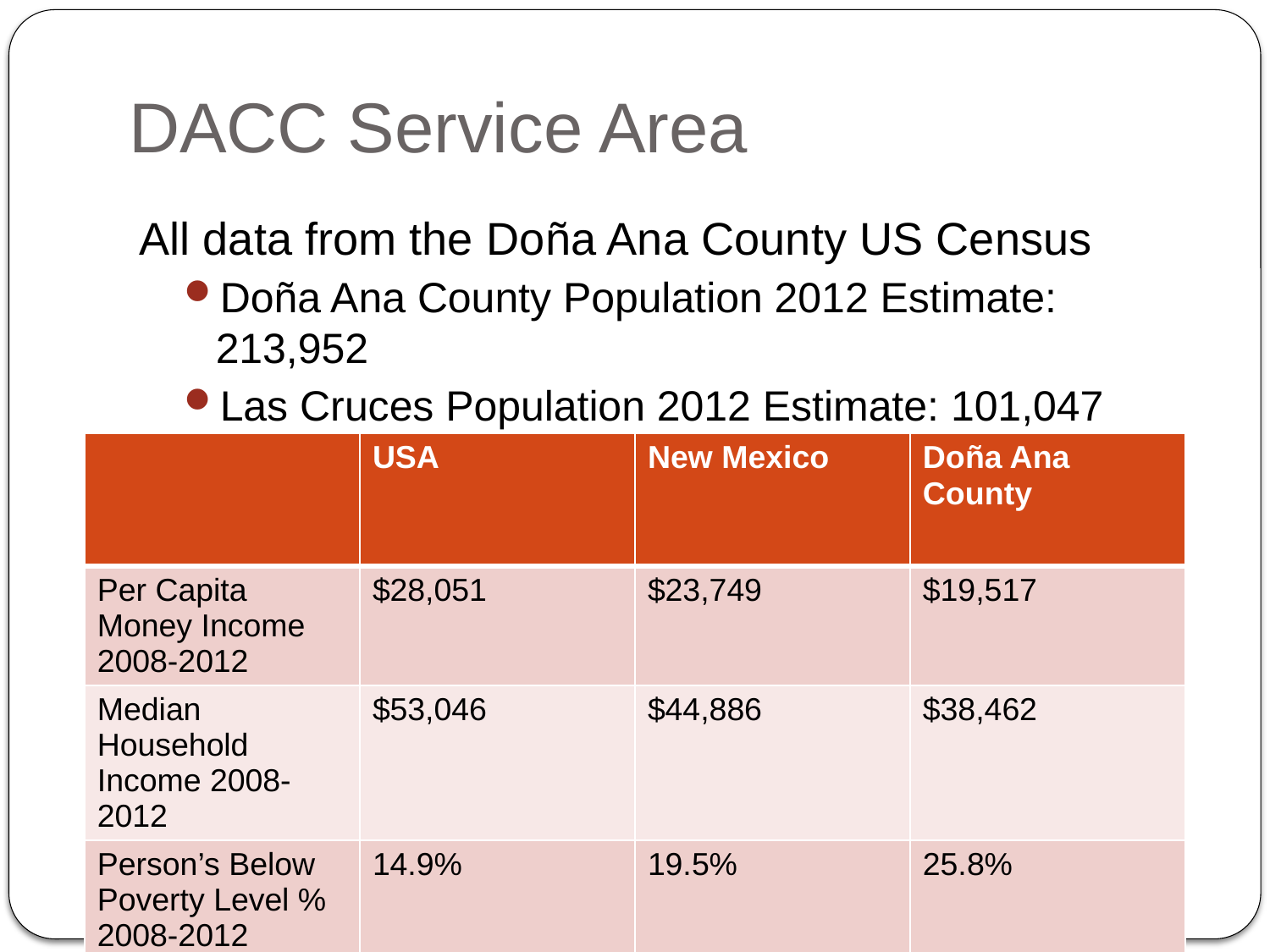

# DACC Service Area

All data from the Doña Ana County US Census
Doña Ana County Population 2012 Estimate: 213,952
Las Cruces Population 2012 Estimate: 101,047

|  | USA | New Mexico | Doña Ana County |
| --- | --- | --- | --- |
| Per Capita Money Income 2008-2012 | $28,051 | $23,749 | $19,517 |
| Median Household Income 2008-2012 | $53,046 | $44,886 | $38,462 |
| Person’s Below Poverty Level % 2008-2012 | 14.9% | 19.5% | 25.8% |